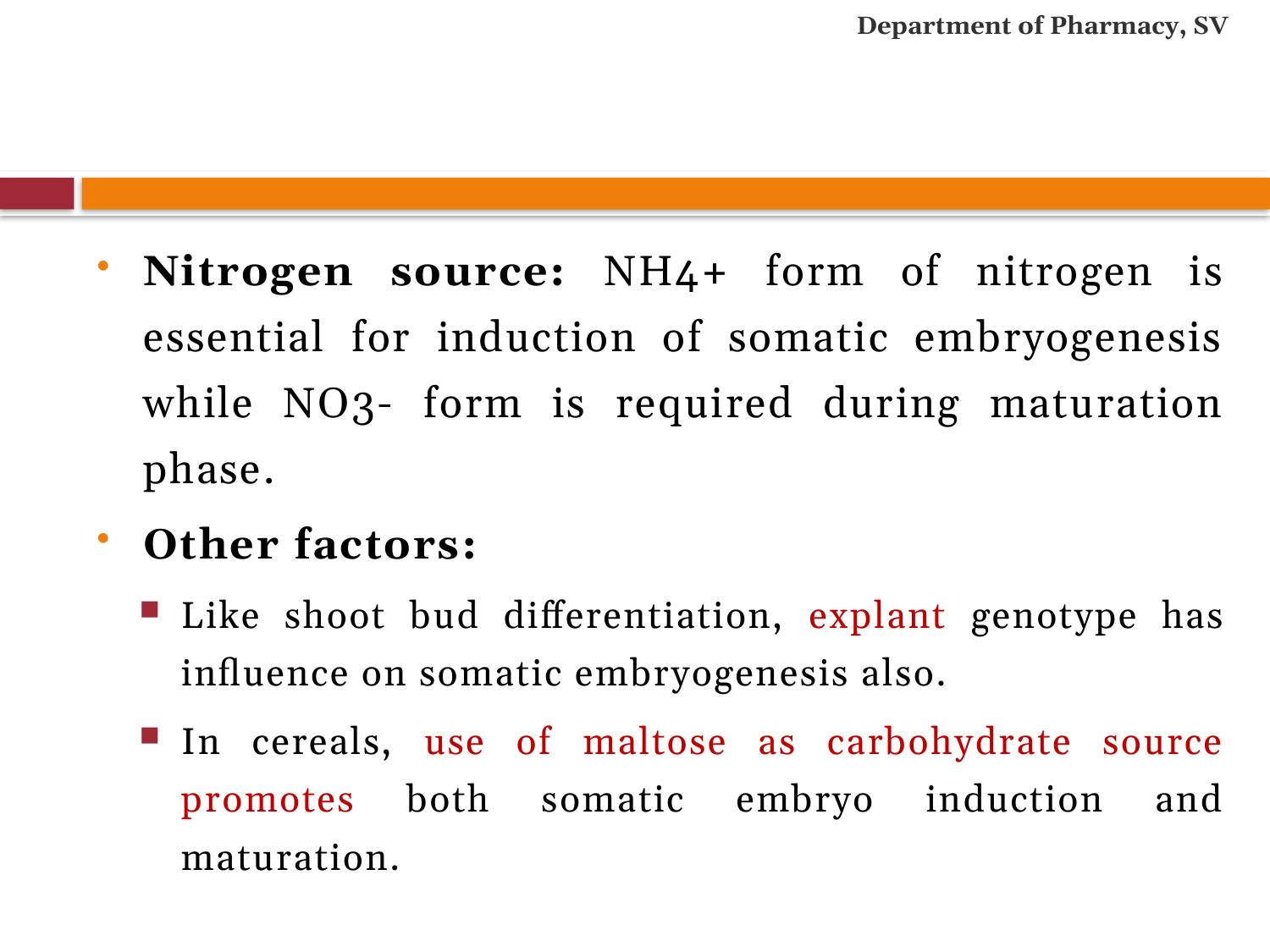

Department of Pharmacy, SV
#
Nitrogen source: NH4+ form of nitrogen is essential for induction of somatic embryogenesis while NO3- form is required during maturation phase.
Other factors:
Like shoot bud differentiation, explant genotype has influence on somatic embryogenesis also.
In cereals, use of maltose as carbohydrate source promotes both somatic embryo induction and maturation.